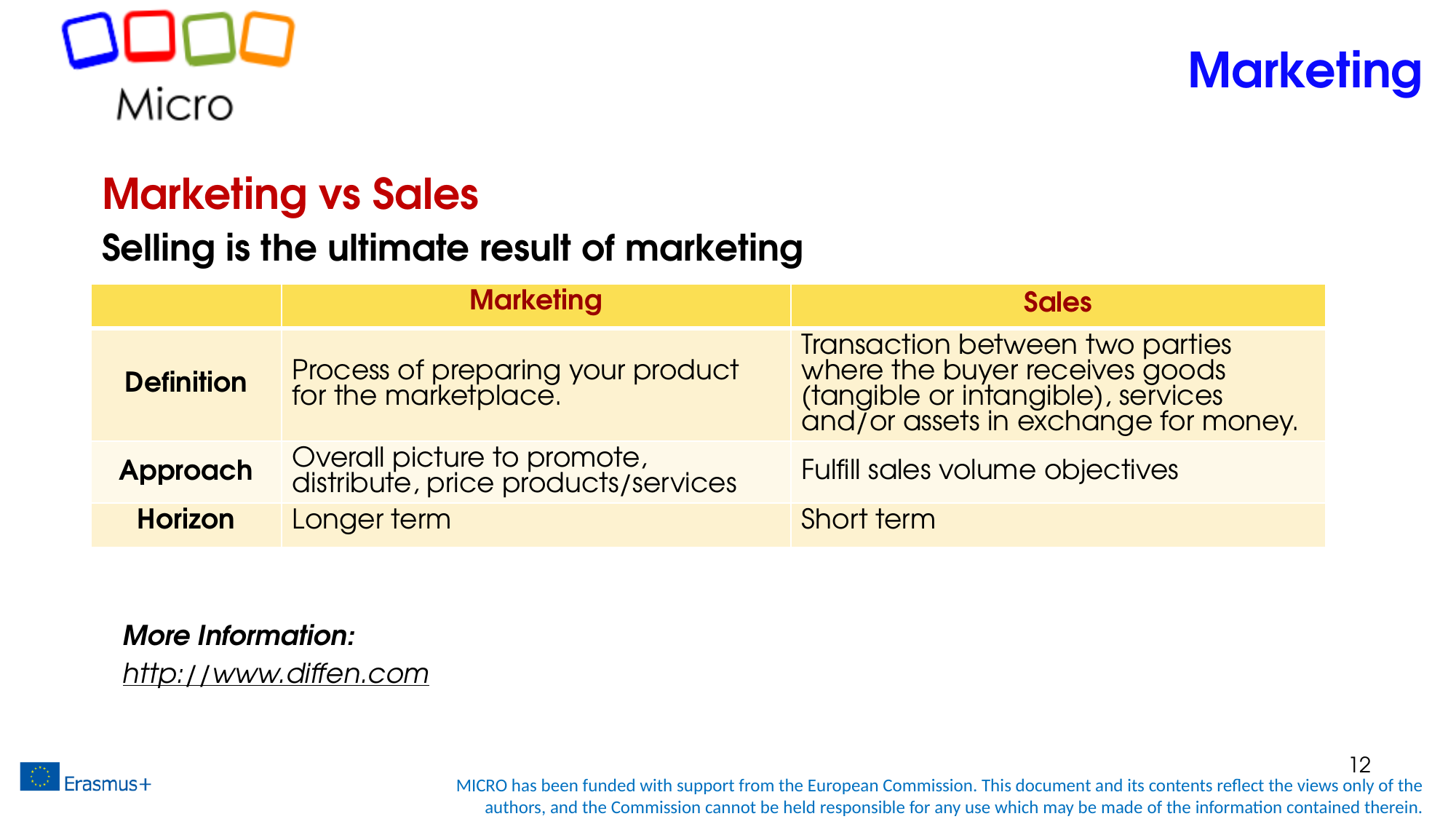

# Marketing
Marketing vs Sales
Selling is the ultimate result of marketing

More Information:
http://www.diffen.com

|  | Marketing | Sales |
| --- | --- | --- |
| Definition | Process of preparing your product for the marketplace. | Transaction between two parties where the buyer receives goods (tangible or intangible), services and/or assets in exchange for money. |
| Approach | Overall picture to promote, distribute, price products/services | Fulfill sales volume objectives |
| Horizon | Longer term | Short term |
12